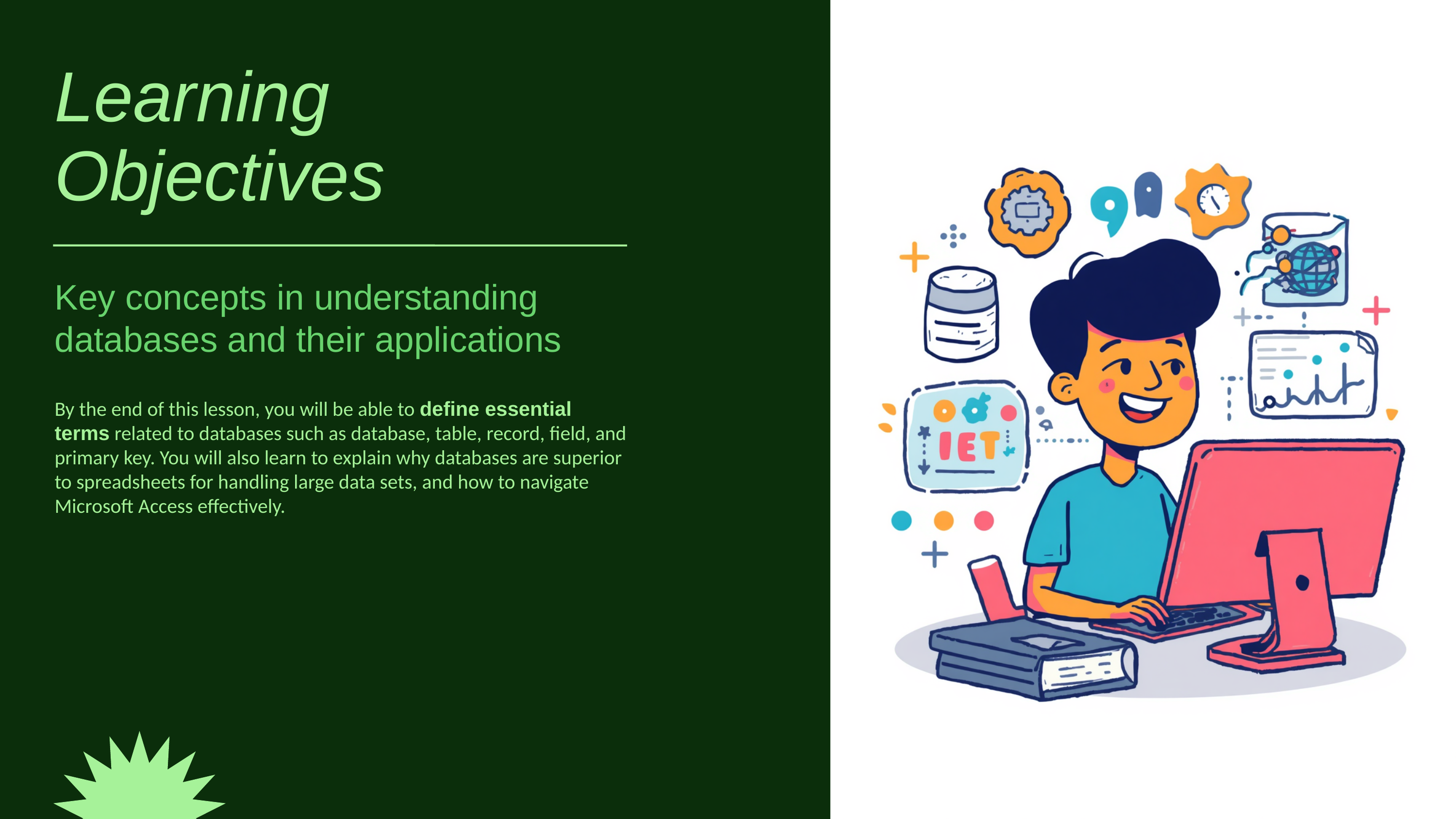

Learning Objectives

Key concepts in understanding databases and their applications
By the end of this lesson, you will be able to define essential terms related to databases such as database, table, record, field, and primary key. You will also learn to explain why databases are superior to spreadsheets for handling large data sets, and how to navigate Microsoft Access effectively.